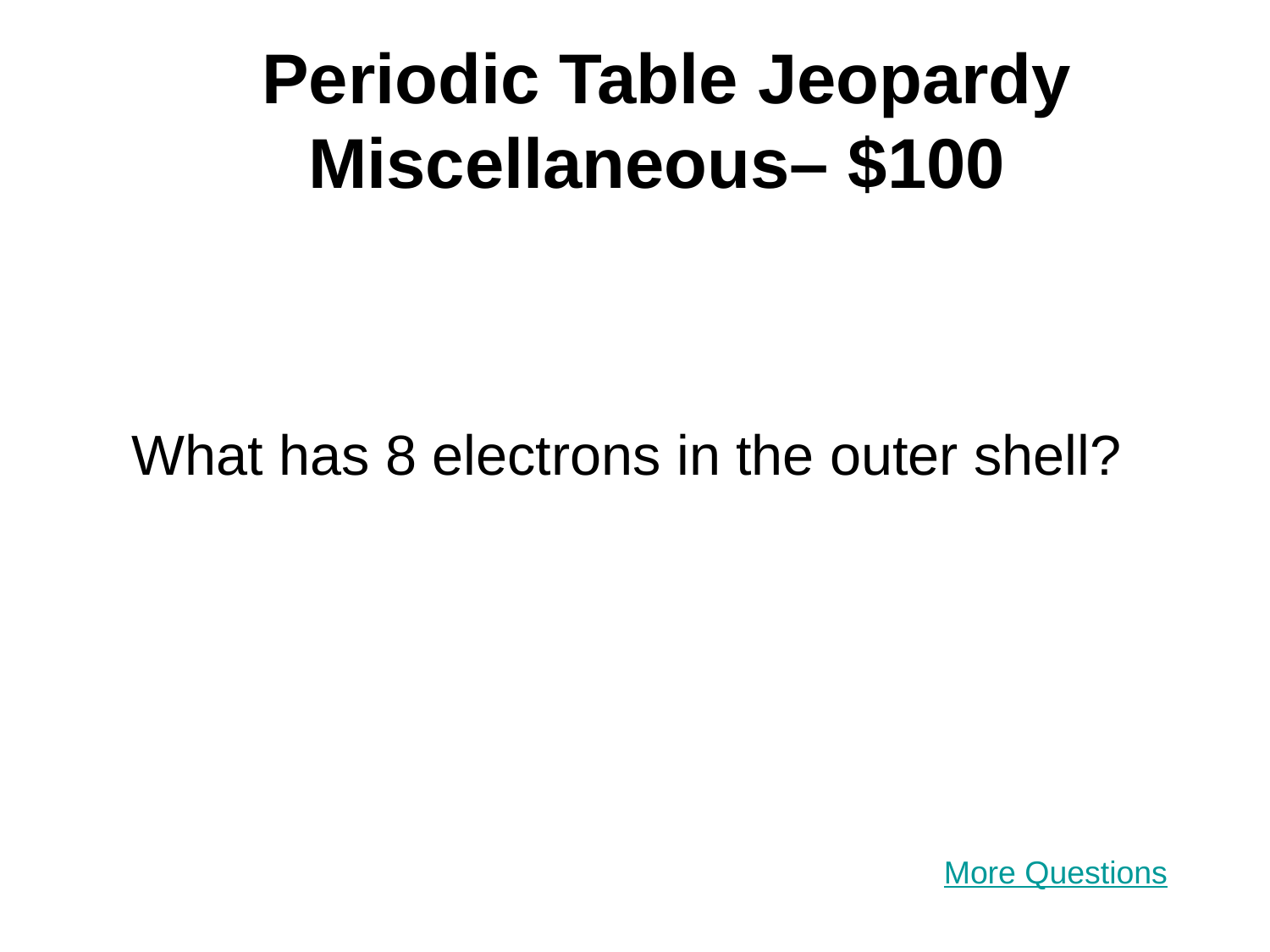

# Periodic Table Jeopardy Miscellaneous– $100
What has 8 electrons in the outer shell?
More Questions